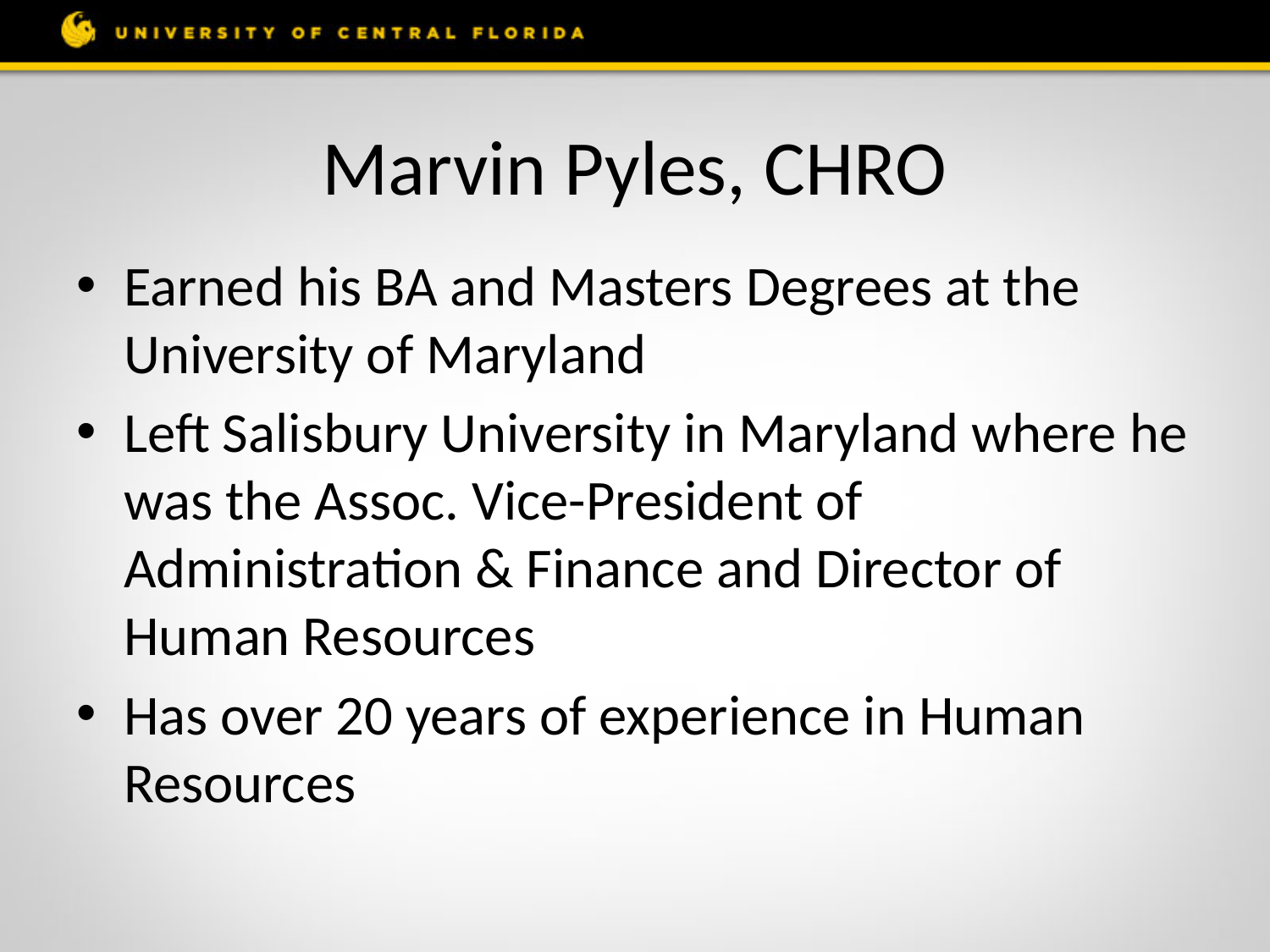

# Marvin Pyles, CHRO
Earned his BA and Masters Degrees at the University of Maryland
Left Salisbury University in Maryland where he was the Assoc. Vice-President of Administration & Finance and Director of Human Resources
Has over 20 years of experience in Human Resources